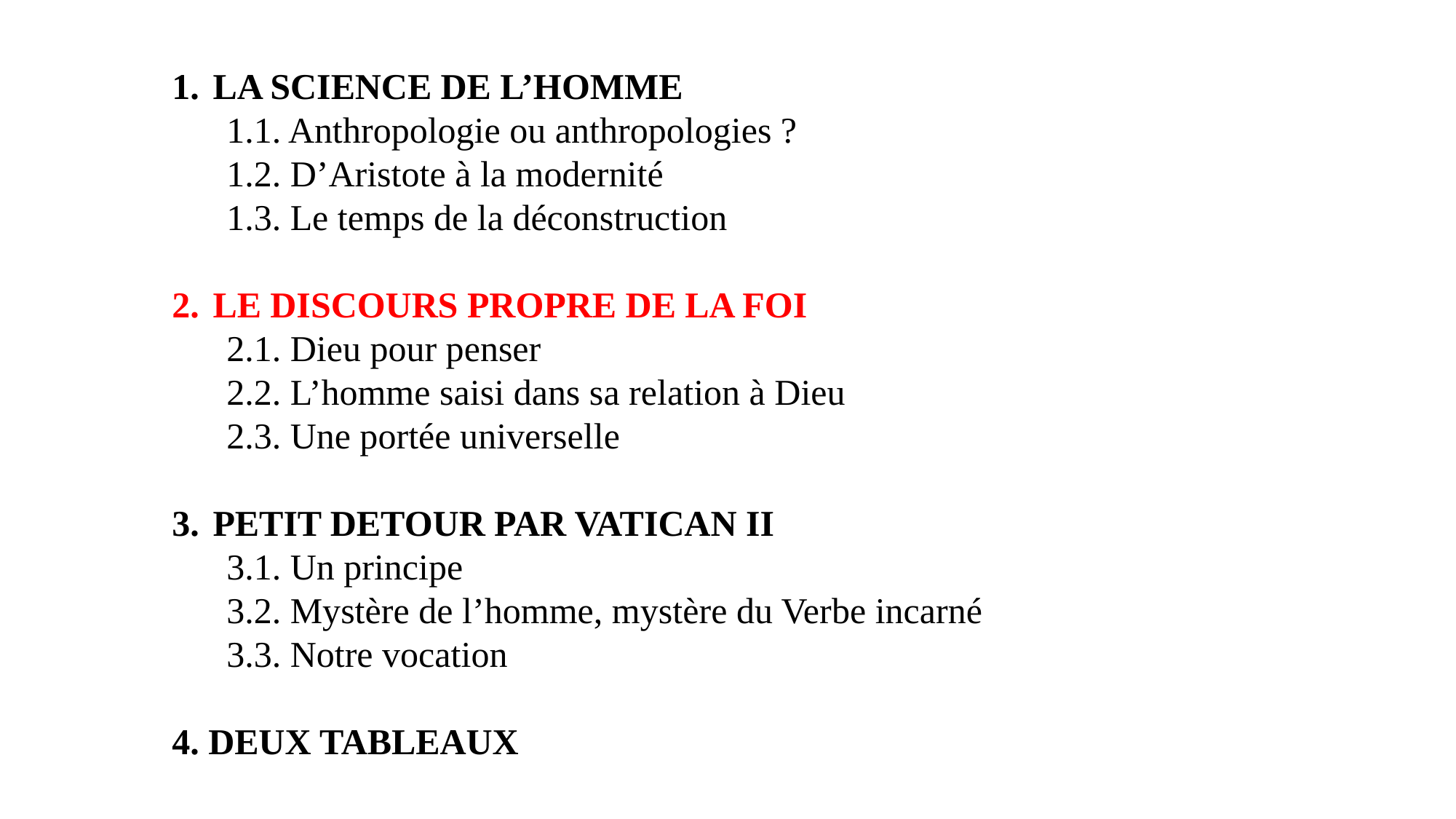

LA SCIENCE DE L’HOMME
1.1. Anthropologie ou anthropologies ?
1.2. D’Aristote à la modernité
1.3. Le temps de la déconstruction

LE DISCOURS PROPRE DE LA FOI
2.1. Dieu pour penser
2.2. L’homme saisi dans sa relation à Dieu
2.3. Une portée universelle

PETIT DETOUR PAR VATICAN II
3.1. Un principe
3.2. Mystère de l’homme, mystère du Verbe incarné
3.3. Notre vocation

4. DEUX TABLEAUX